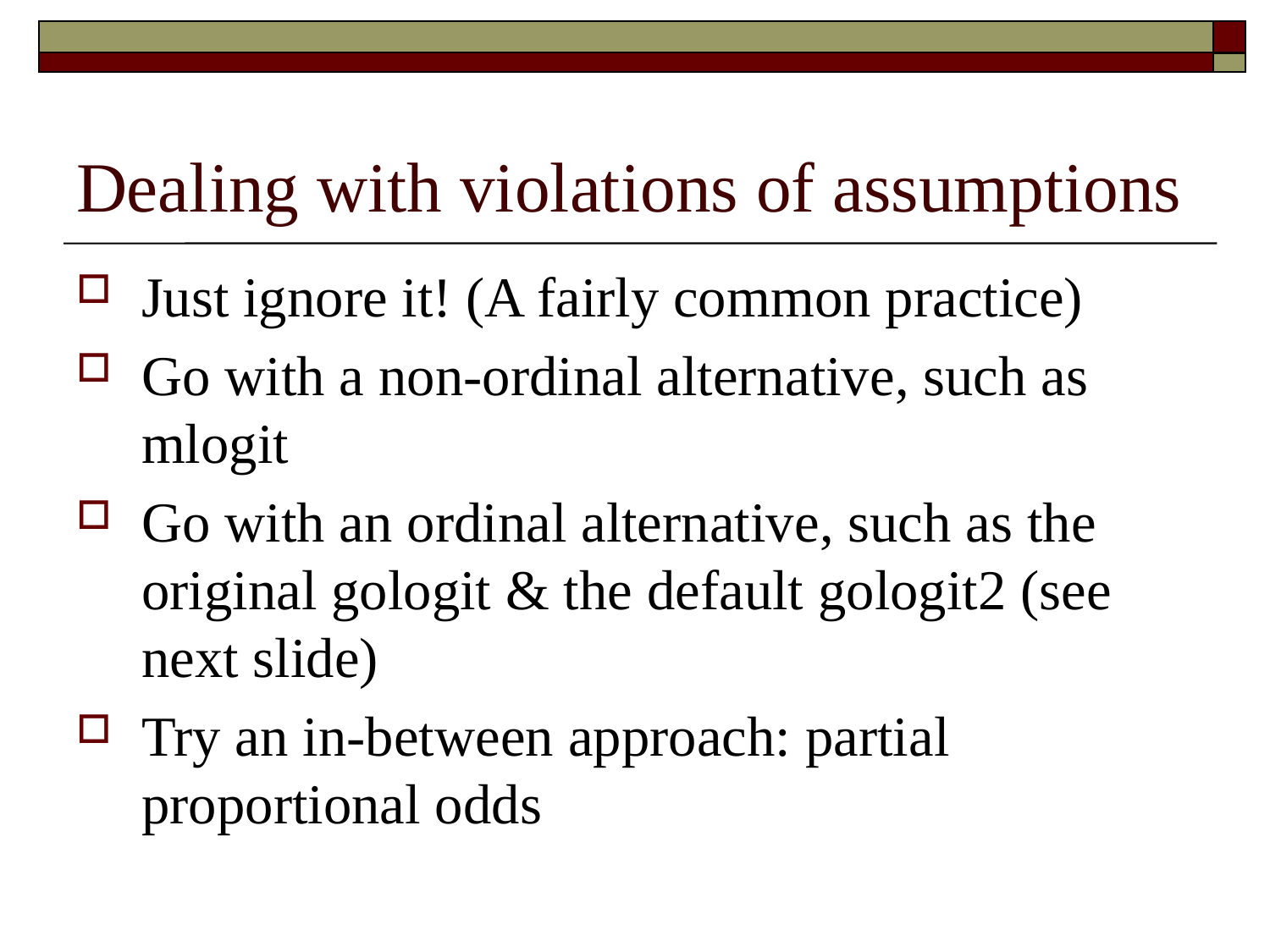

# Dealing with violations of assumptions
Just ignore it! (A fairly common practice)
Go with a non-ordinal alternative, such as mlogit
Go with an ordinal alternative, such as the original gologit & the default gologit2 (see next slide)
Try an in-between approach: partial proportional odds